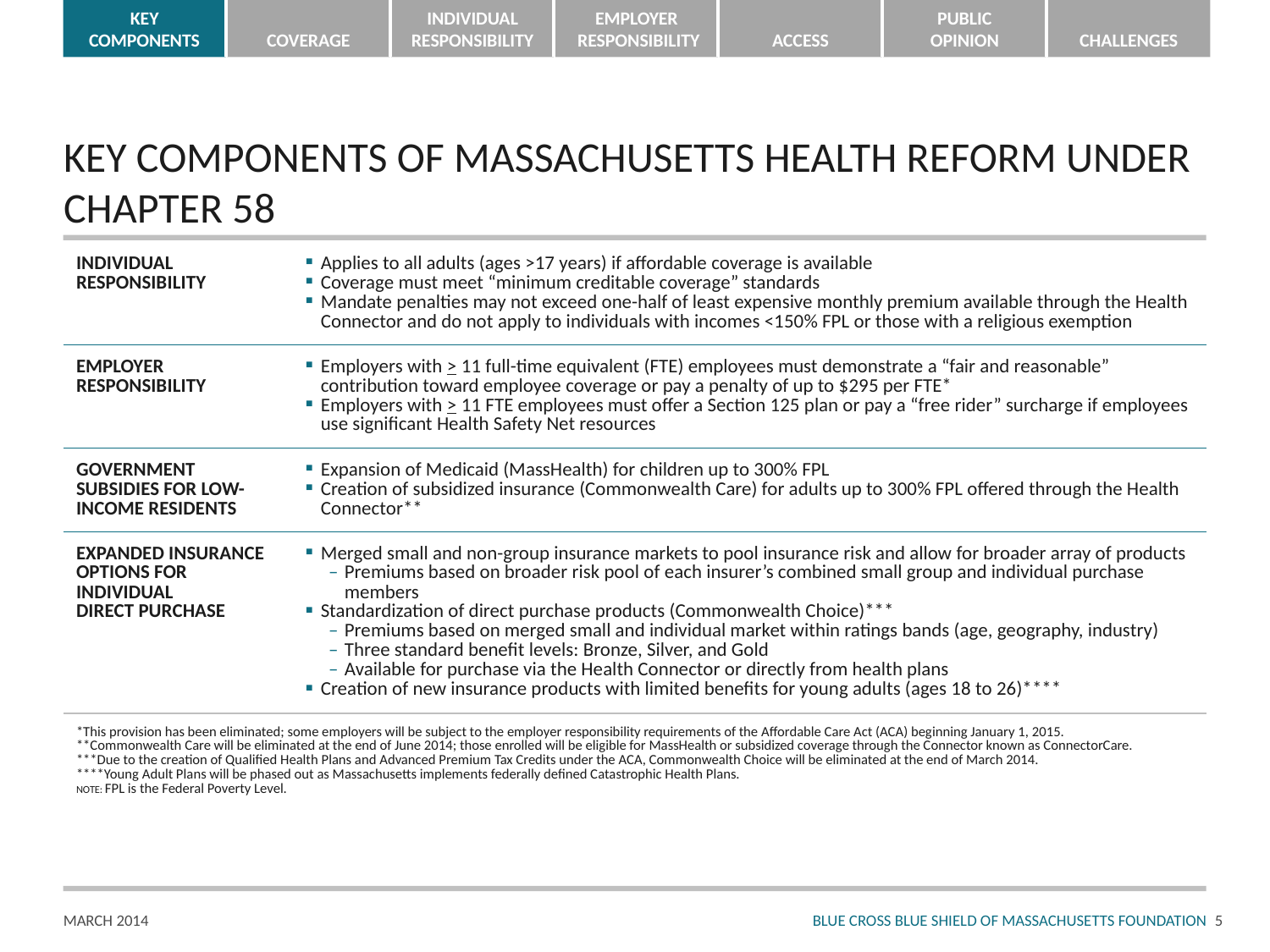

# KEY COMPONENTS OF MASSACHUSETTS HEALTH REFORM UNDER CHAPTER 58
| INDIVIDUAL RESPONSIBILITY | Applies to all adults (ages >17 years) if affordable coverage is available Coverage must meet “minimum creditable coverage” standards Mandate penalties may not exceed one-half of least expensive monthly premium available through the Health Connector and do not apply to individuals with incomes <150% FPL or those with a religious exemption |
| --- | --- |
| EMPLOYER RESPONSIBILITY | Employers with > 11 full-time equivalent (FTE) employees must demonstrate a “fair and reasonable” contribution toward employee coverage or pay a penalty of up to $295 per FTE\* Employers with > 11 FTE employees must offer a Section 125 plan or pay a “free rider” surcharge if employees use significant Health Safety Net resources |
| GOVERNMENT SUBSIDIES FOR LOW-INCOME RESIDENTS | Expansion of Medicaid (MassHealth) for children up to 300% FPL Creation of subsidized insurance (Commonwealth Care) for adults up to 300% FPL offered through the Health Connector\*\* |
| EXPANDED INSURANCE OPTIONS FOR INDIVIDUAL DIRECT PURCHASE | Merged small and non-group insurance markets to pool insurance risk and allow for broader array of products Premiums based on broader risk pool of each insurer’s combined small group and individual purchase members Standardization of direct purchase products (Commonwealth Choice)\*\*\* Premiums based on merged small and individual market within ratings bands (age, geography, industry) Three standard benefit levels: Bronze, Silver, and Gold Available for purchase via the Health Connector or directly from health plans Creation of new insurance products with limited benefits for young adults (ages 18 to 26)\*\*\*\* |
| \*This provision has been eliminated; some employers will be subject to the employer responsibility requirements of the Affordable Care Act (ACA) beginning January 1, 2015. \*\*Commonwealth Care will be eliminated at the end of June 2014; those enrolled will be eligible for MassHealth or subsidized coverage through the Connector known as ConnectorCare. \*\*\*Due to the creation of Qualified Health Plans and Advanced Premium Tax Credits under the ACA, Commonwealth Choice will be eliminated at the end of March 2014. \*\*\*\*Young Adult Plans will be phased out as Massachusetts implements federally defined Catastrophic Health Plans. NOTE: FPL is the Federal Poverty Level. |  |
5